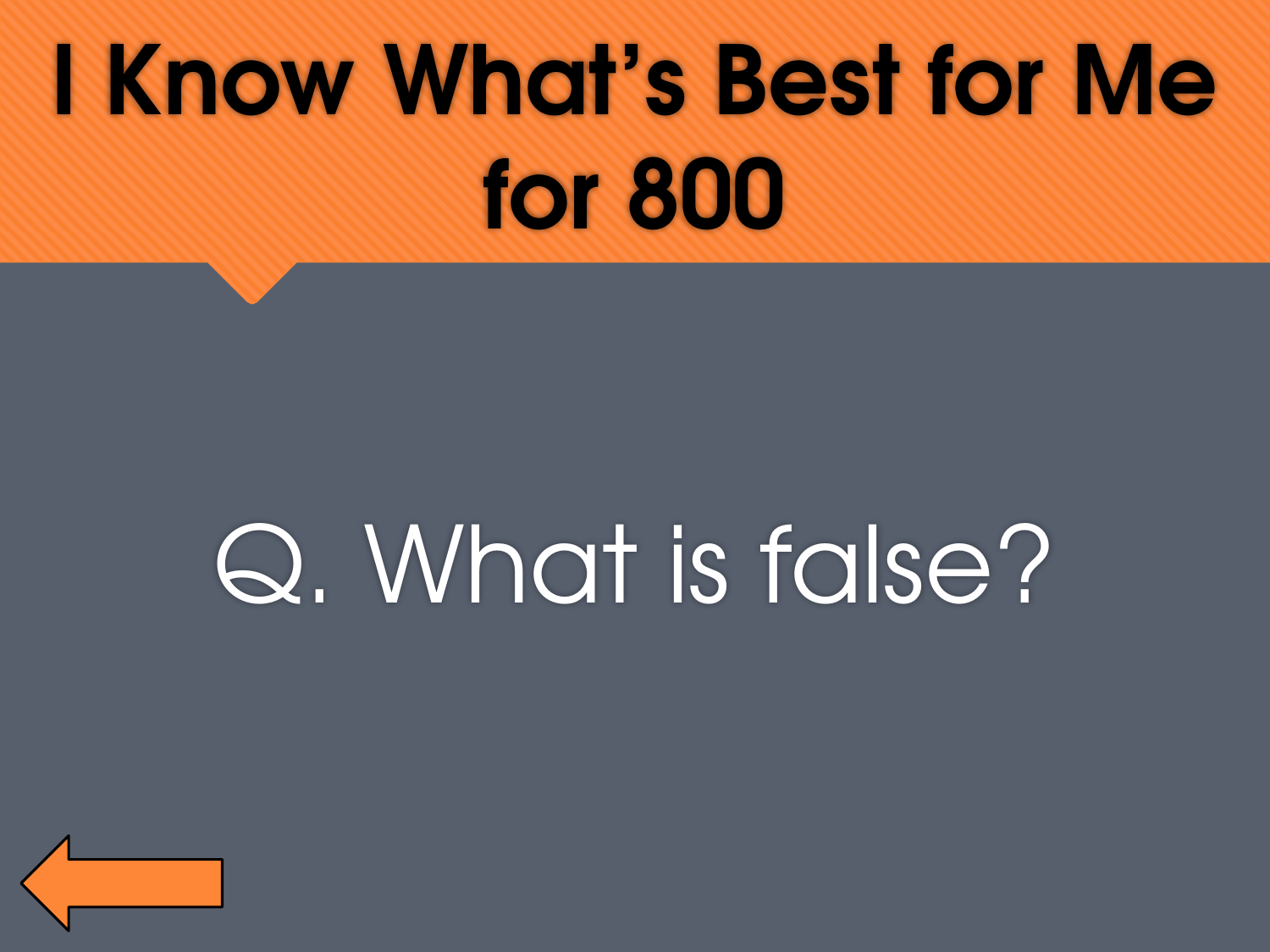

# I Know What’s Best for Me for 800
Q. What is false?